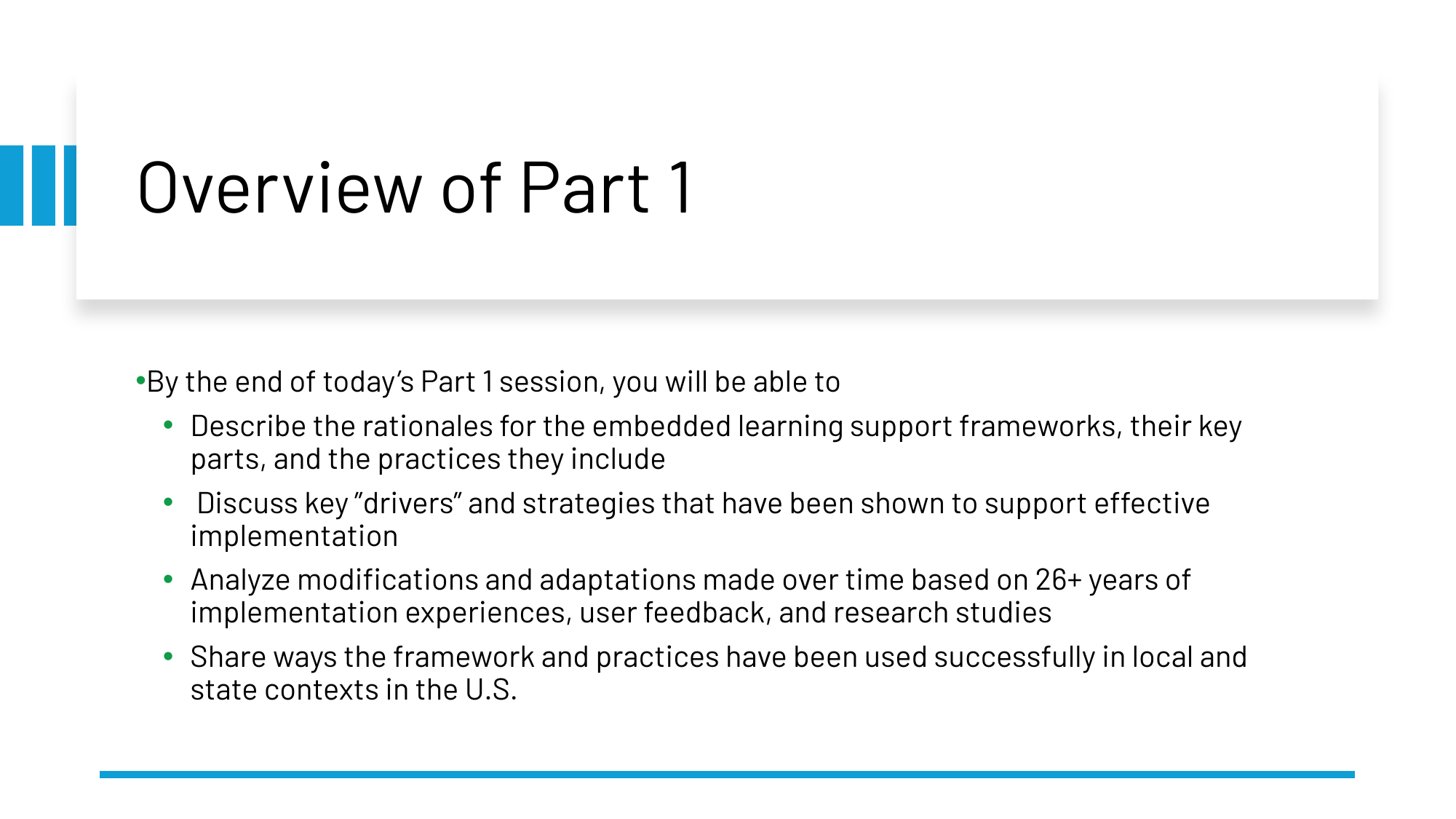

# Overview of Part 1

By the end of today’s Part 1 session, you will be able to
Describe the rationales for the embedded learning support frameworks, their key parts, and the practices they include
 Discuss key ”drivers” and strategies that have been shown to support effective implementation
Analyze modifications and adaptations made over time based on 26+ years of implementation experiences, user feedback, and research studies
Share ways the framework and practices have been used successfully in local and state contexts in the U.S.